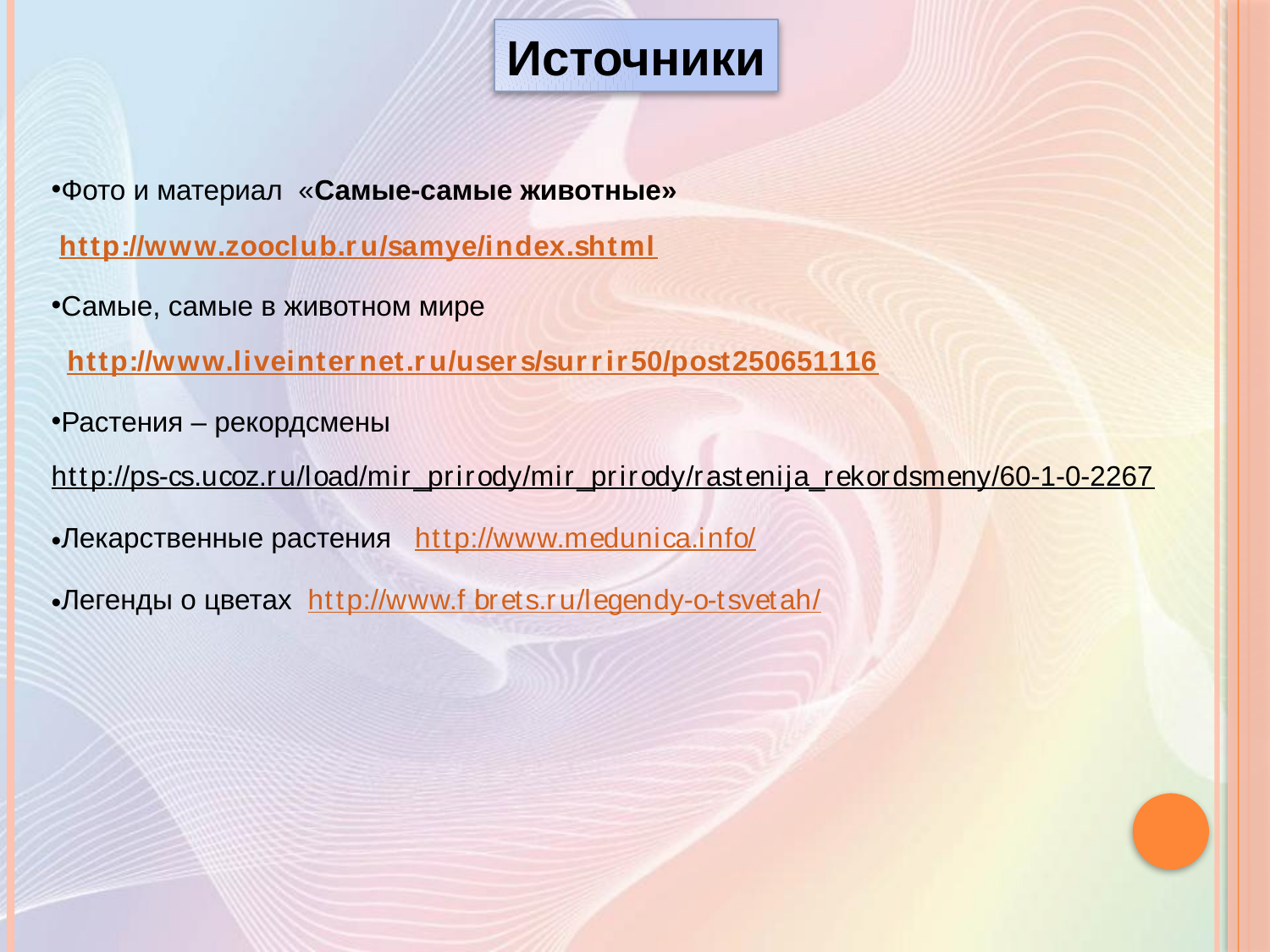

Источники
Фото и материал  «Самые-самые животные»
 http://www.zooclub.ru/samye/index.shtml
Самые, самые в животном мире
  http://www.liveinternet.ru/users/surrir50/post250651116
Растения – рекордсмены
http://ps-cs.ucoz.ru/load/mir_prirody/mir_prirody/rastenija_rekordsmeny/60-1-0-2267
Лекарственные растения   http://www.medunica.info/
Легенды о цветах  http://www.florets.ru/legendy-o-tsvetah/